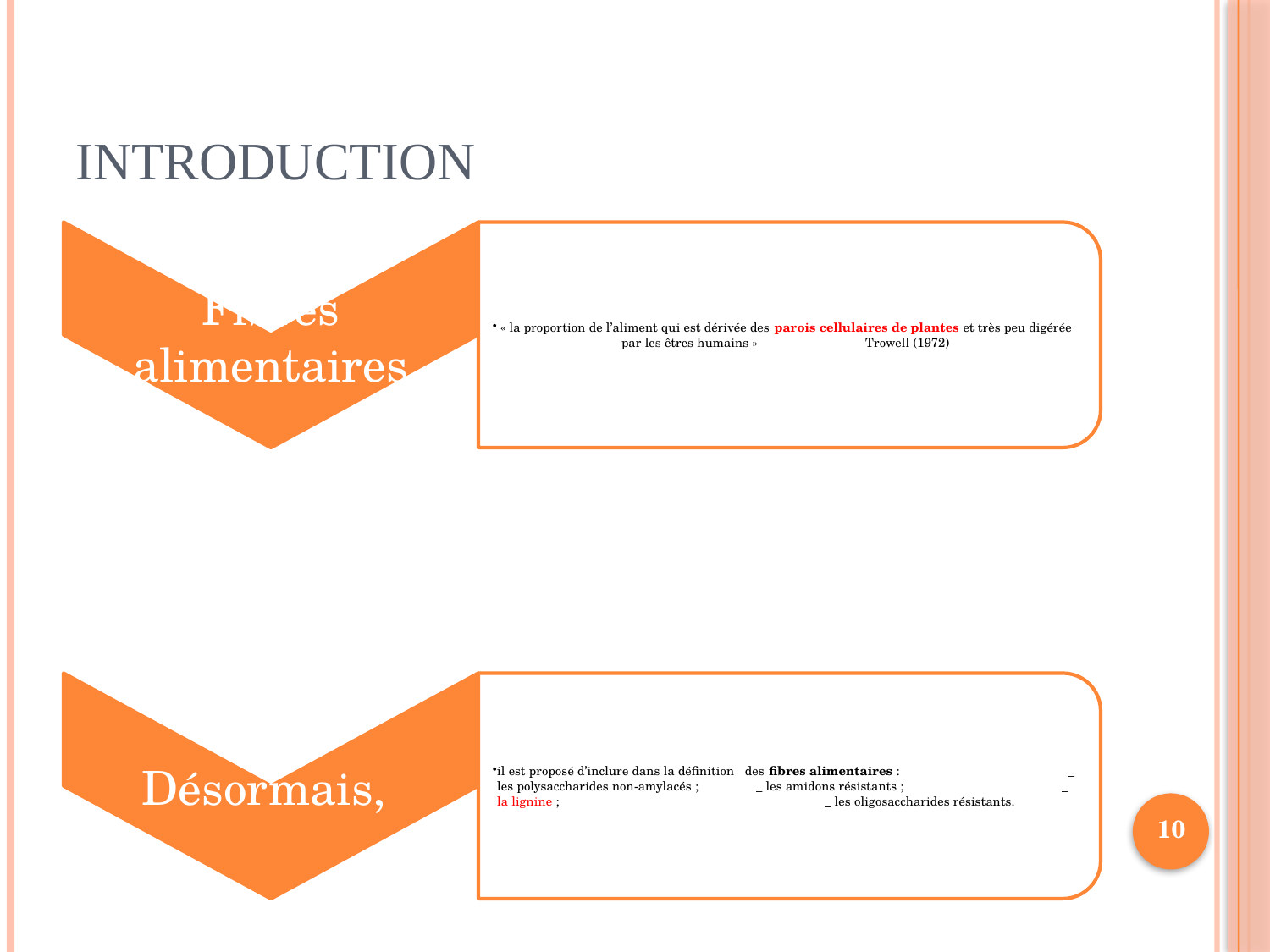

# Introduction
Fibres alimentaires
« la proportion de l’aliment qui est dérivée des parois cellulaires de plantes et très peu digérée par les êtres humains »                              Trowell (1972)
Désormais,
10